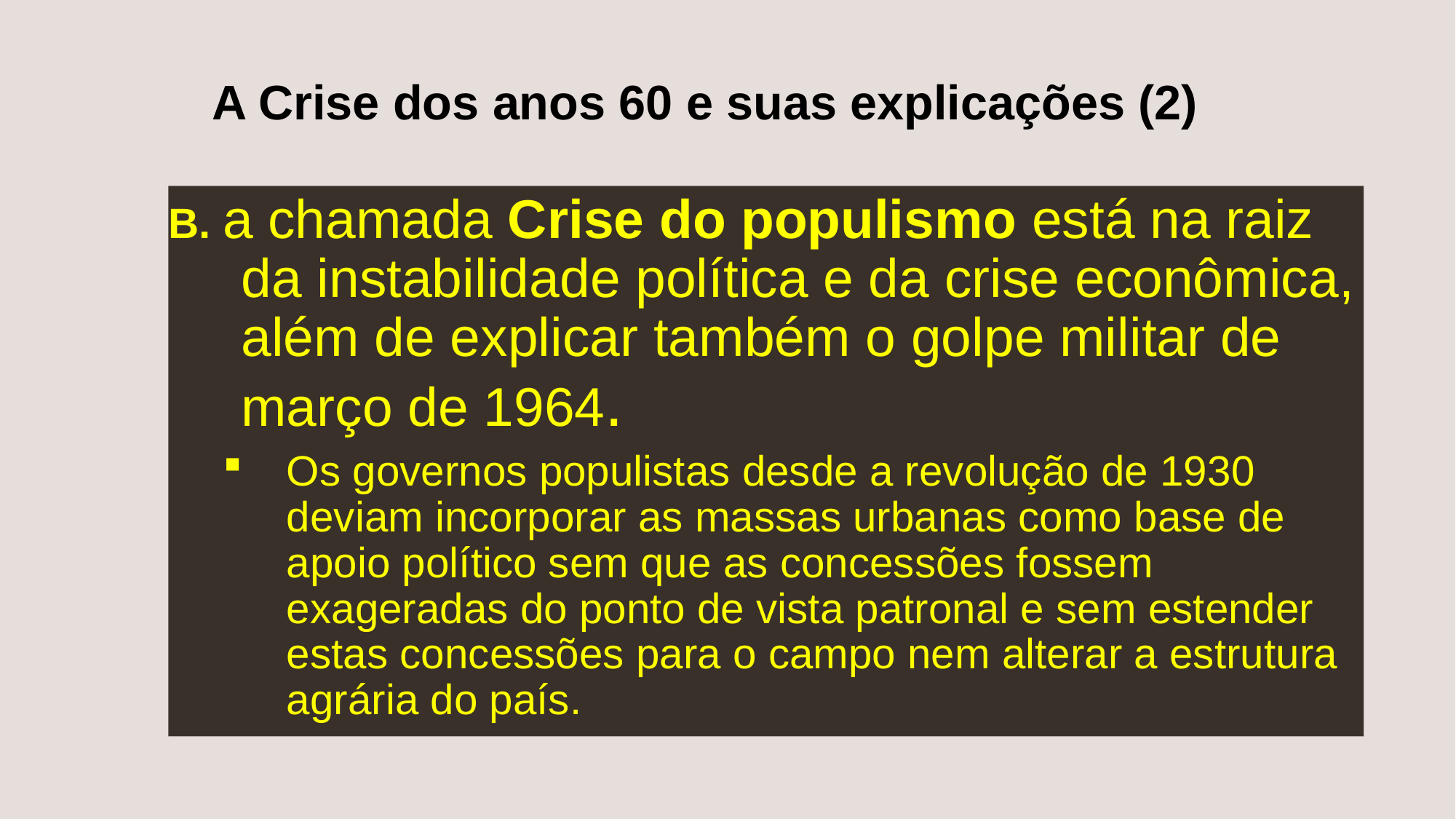

10
# A Crise dos anos 60 e suas explicações (2)
B. a chamada Crise do populismo está na raiz da instabilidade política e da crise econômica, além de explicar também o golpe militar de março de 1964.
Os governos populistas desde a revolução de 1930 deviam incorporar as massas urbanas como base de apoio político sem que as concessões fossem exageradas do ponto de vista patronal e sem estender estas concessões para o campo nem alterar a estrutura agrária do país.